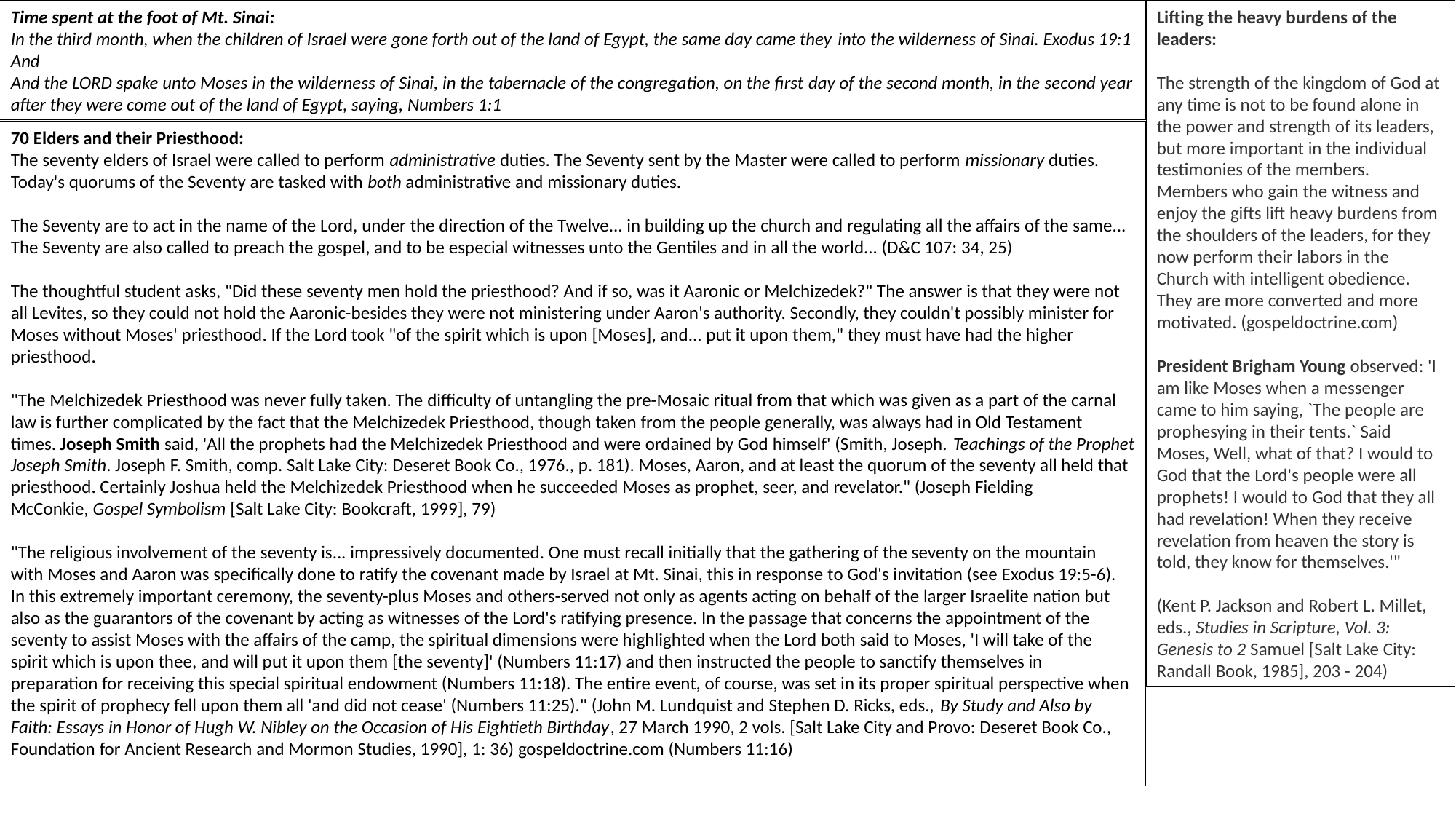

Time spent at the foot of Mt. Sinai:
In the third month, when the children of Israel were gone forth out of the land of Egypt, the same day came they into the wilderness of Sinai. Exodus 19:1
And
And the Lord spake unto Moses in the wilderness of Sinai, in the tabernacle of the congregation, on the first day of the second month, in the second year after they were come out of the land of Egypt, saying, Numbers 1:1
Lifting the heavy burdens of the leaders:

The strength of the kingdom of God at any time is not to be found alone in the power and strength of its leaders, but more important in the individual testimonies of the members. Members who gain the witness and enjoy the gifts lift heavy burdens from the shoulders of the leaders, for they now perform their labors in the Church with intelligent obedience. They are more converted and more motivated. (gospeldoctrine.com)

President Brigham Young observed: 'I am like Moses when a messenger came to him saying, `The people are prophesying in their tents.` Said Moses, Well, what of that? I would to God that the Lord's people were all prophets! I would to God that they all had revelation! When they receive revelation from heaven the story is told, they know for themselves.'"

(Kent P. Jackson and Robert L. Millet, eds., Studies in Scripture, Vol. 3: Genesis to 2 Samuel [Salt Lake City: Randall Book, 1985], 203 - 204)
70 Elders and their Priesthood:
The seventy elders of Israel were called to perform administrative duties. The Seventy sent by the Master were called to perform missionary duties. Today's quorums of the Seventy are tasked with both administrative and missionary duties.

The Seventy are to act in the name of the Lord, under the direction of the Twelve... in building up the church and regulating all the affairs of the same...
The Seventy are also called to preach the gospel, and to be especial witnesses unto the Gentiles and in all the world... (D&C 107: 34, 25)

The thoughtful student asks, "Did these seventy men hold the priesthood? And if so, was it Aaronic or Melchizedek?" The answer is that they were not all Levites, so they could not hold the Aaronic-besides they were not ministering under Aaron's authority. Secondly, they couldn't possibly minister for Moses without Moses' priesthood. If the Lord took "of the spirit which is upon [Moses], and... put it upon them," they must have had the higher priesthood.

"The Melchizedek Priesthood was never fully taken. The difficulty of untangling the pre-Mosaic ritual from that which was given as a part of the carnal law is further complicated by the fact that the Melchizedek Priesthood, though taken from the people generally, was always had in Old Testament times. Joseph Smith said, 'All the prophets had the Melchizedek Priesthood and were ordained by God himself' (Smith, Joseph. Teachings of the Prophet Joseph Smith. Joseph F. Smith, comp. Salt Lake City: Deseret Book Co., 1976., p. 181). Moses, Aaron, and at least the quorum of the seventy all held that priesthood. Certainly Joshua held the Melchizedek Priesthood when he succeeded Moses as prophet, seer, and revelator." (Joseph Fielding McConkie, Gospel Symbolism [Salt Lake City: Bookcraft, 1999], 79)

"The religious involvement of the seventy is... impressively documented. One must recall initially that the gathering of the seventy on the mountain with Moses and Aaron was specifically done to ratify the covenant made by Israel at Mt. Sinai, this in response to God's invitation (see Exodus 19:5-6). In this extremely important ceremony, the seventy-plus Moses and others-served not only as agents acting on behalf of the larger Israelite nation but also as the guarantors of the covenant by acting as witnesses of the Lord's ratifying presence. In the passage that concerns the appointment of the seventy to assist Moses with the affairs of the camp, the spiritual dimensions were highlighted when the Lord both said to Moses, 'I will take of the spirit which is upon thee, and will put it upon them [the seventy]' (Numbers 11:17) and then instructed the people to sanctify themselves in preparation for receiving this special spiritual endowment (Numbers 11:18). The entire event, of course, was set in its proper spiritual perspective when the spirit of prophecy fell upon them all 'and did not cease' (Numbers 11:25)." (John M. Lundquist and Stephen D. Ricks, eds., By Study and Also by Faith: Essays in Honor of Hugh W. Nibley on the Occasion of His Eightieth Birthday, 27 March 1990, 2 vols. [Salt Lake City and Provo: Deseret Book Co., Foundation for Ancient Research and Mormon Studies, 1990], 1: 36) gospeldoctrine.com (Numbers 11:16)